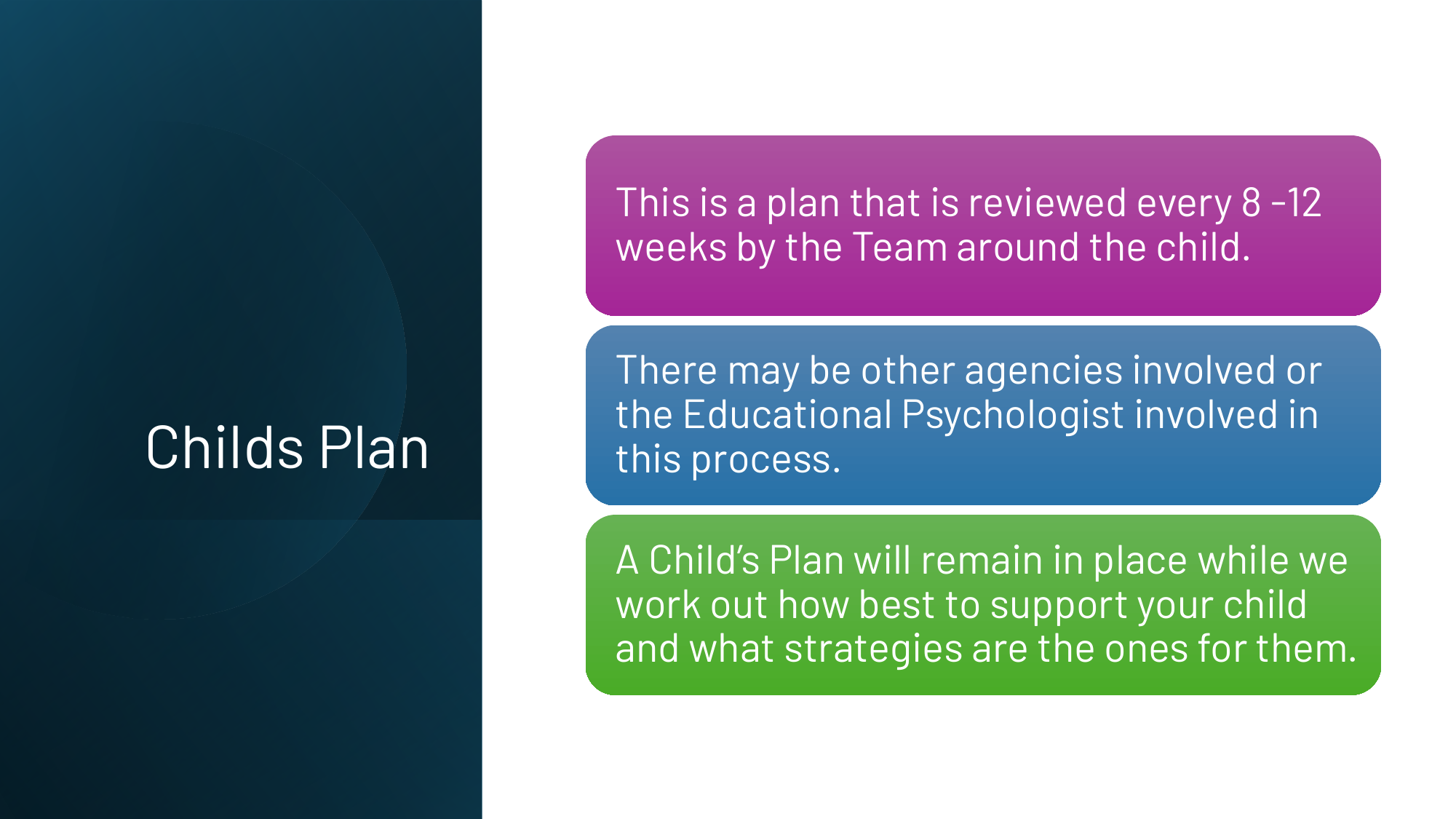

This is a plan that is reviewed every 8 -12 weeks by the Team around the child.
There may be other agencies involved or the Educational Psychologist involved in this process.
A Child’s Plan will remain in place while we work out how best to support your child and what strategies are the ones for them.

# Childs Plan